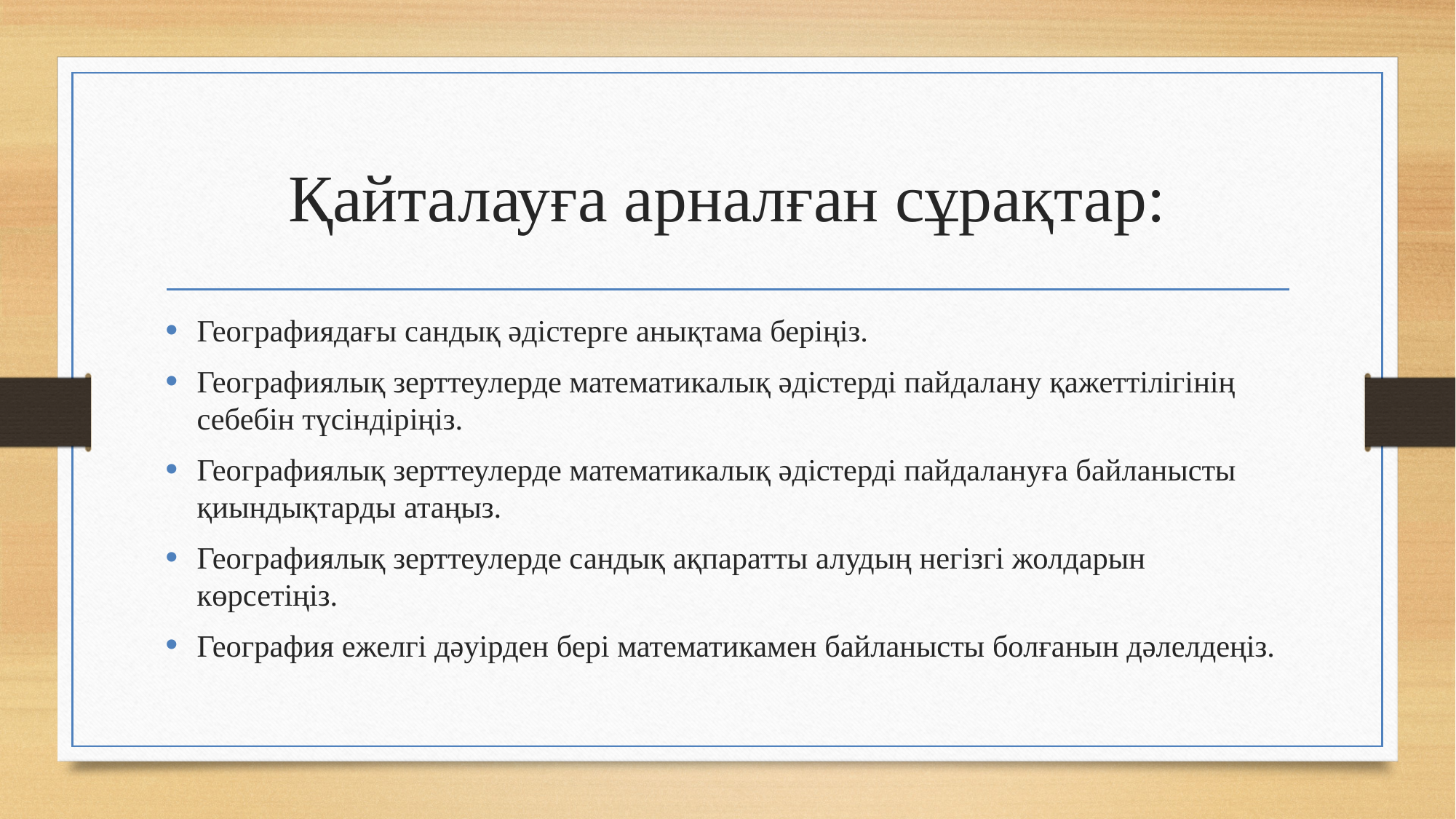

# Қайталауға арналған сұрақтар:
Географиядағы сандық әдістерге анықтама беріңіз.
Географиялық зерттеулерде математикалық әдістерді пайдалану қажеттілігінің себебін түсіндіріңіз.
Географиялық зерттеулерде математикалық әдістерді пайдалануға байланысты қиындықтарды атаңыз.
Географиялық зерттеулерде сандық ақпаратты алудың негізгі жолдарын көрсетіңіз.
География ежелгі дәуірден бері математикамен байланысты болғанын дәлелдеңіз.